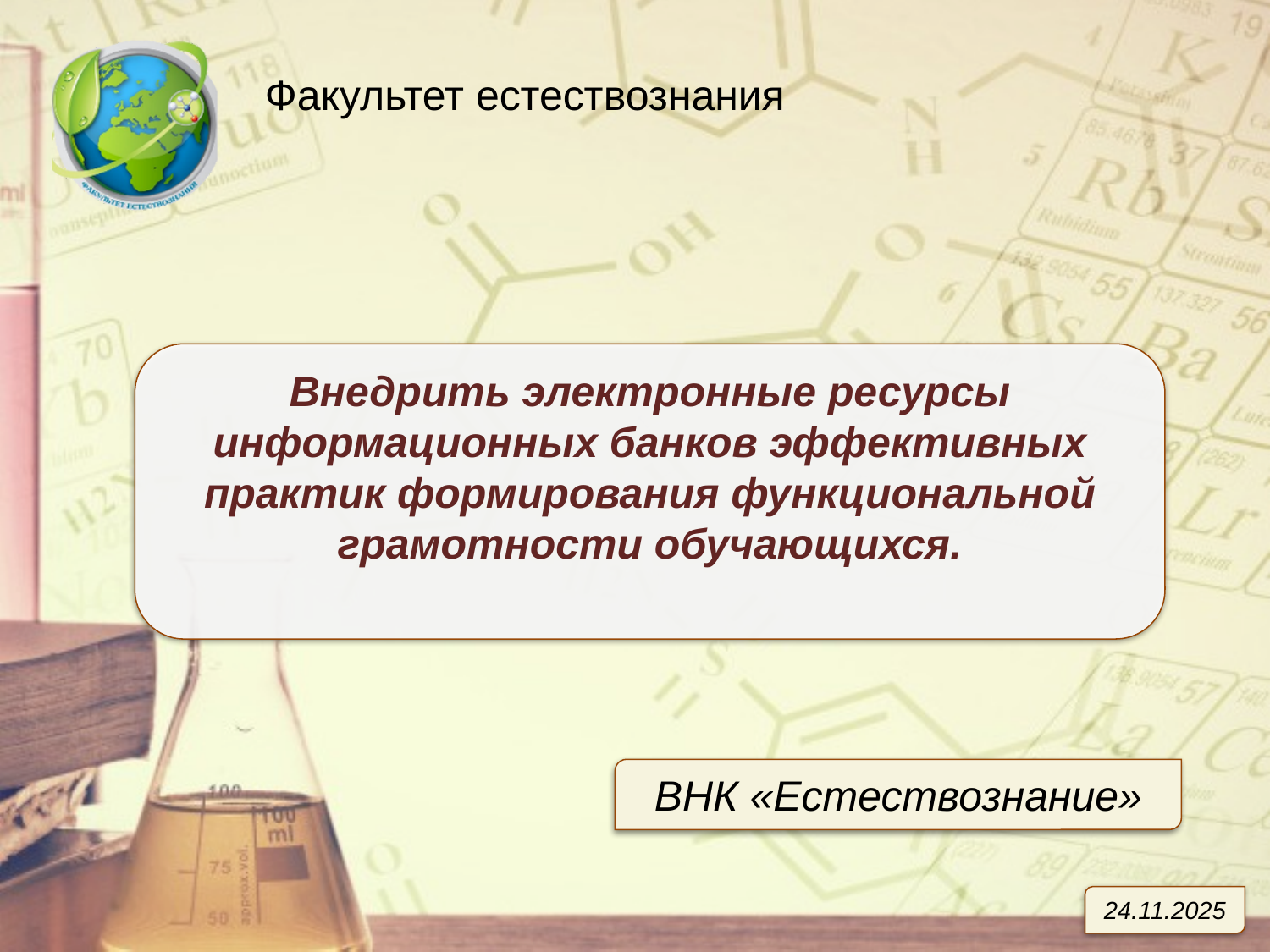

Факультет естествознания
Внедрить электронные ресурсы информационных банков эффективных практик формирования функциональной грамотности обучающихся.

ВНК «Естествознание»
24.11.2025